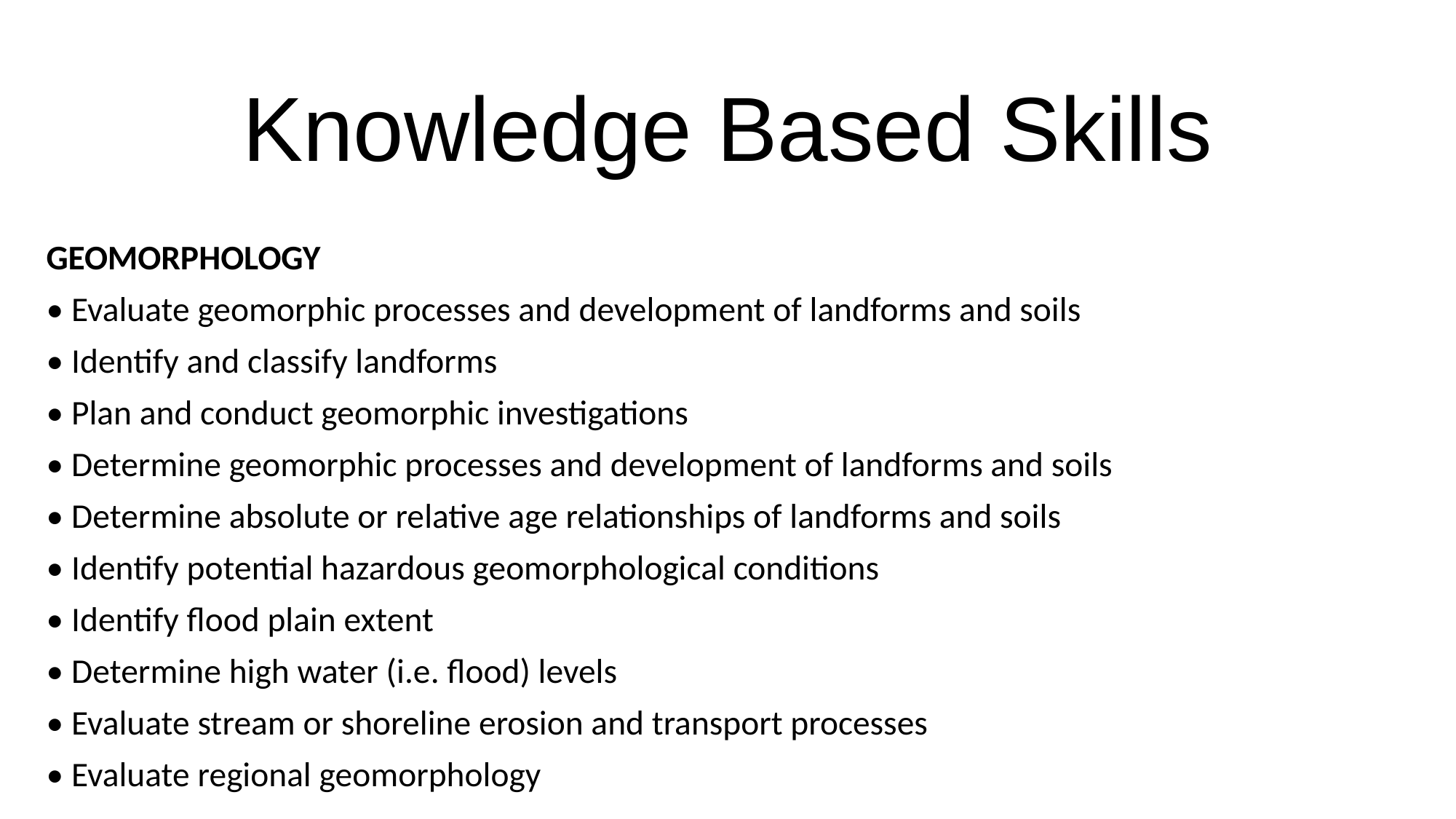

# Knowledge Based Skills
GEOMORPHOLOGY
• Evaluate geomorphic processes and development of landforms and soils
• Identify and classify landforms
• Plan and conduct geomorphic investigations
• Determine geomorphic processes and development of landforms and soils
• Determine absolute or relative age relationships of landforms and soils
• Identify potential hazardous geomorphological conditions
• Identify flood plain extent
• Determine high water (i.e. flood) levels
• Evaluate stream or shoreline erosion and transport processes
• Evaluate regional geomorphology